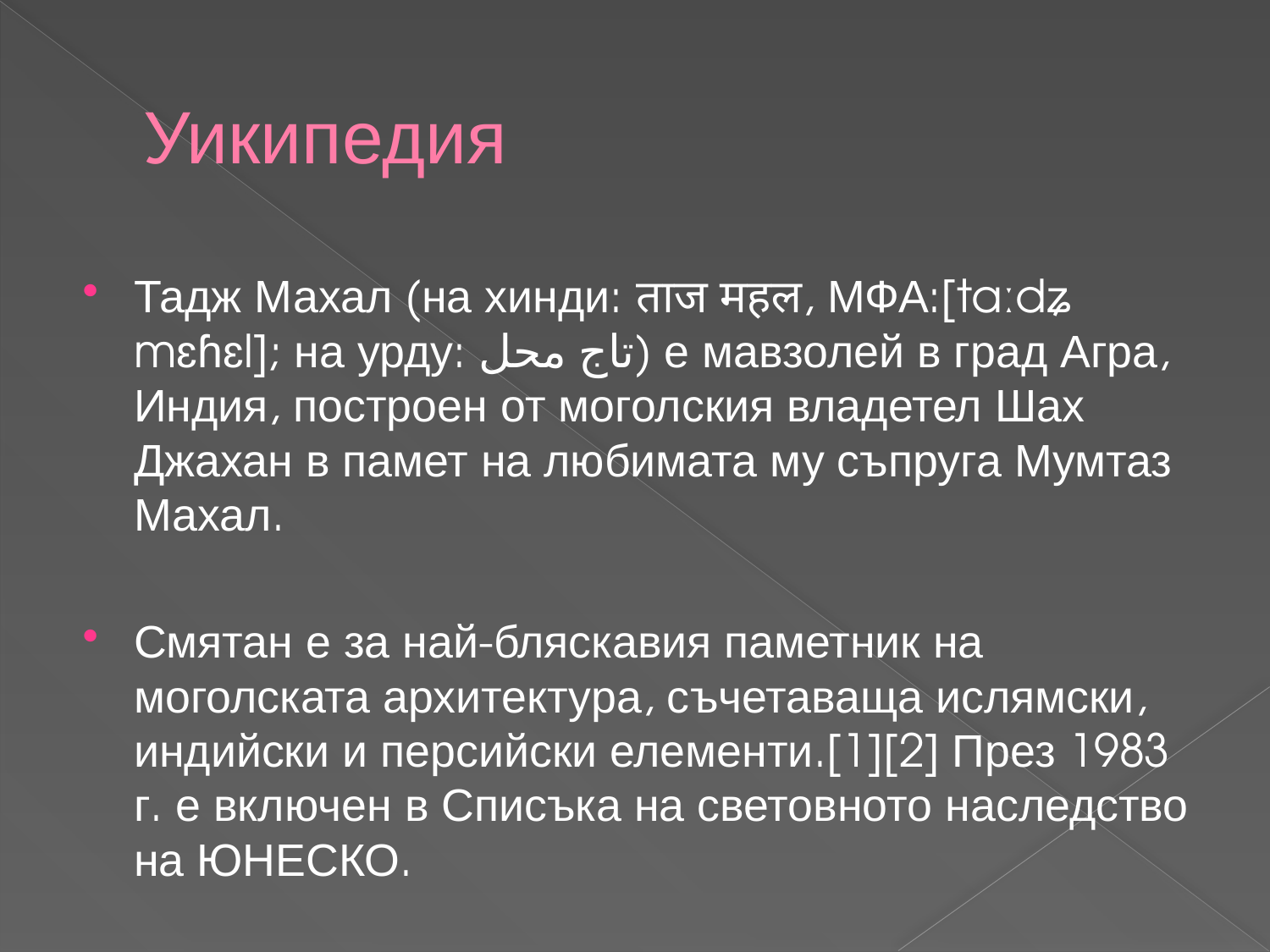

# Уикипедия
Тадж Махал (на хинди: ताज महल, МФА:[taːdʑ mɛɦɛl]; на урду: تاج محل) е мавзолей в град Агра, Индия, построен от моголския владетел Шах Джахан в памет на любимата му съпруга Мумтаз Махал.

Смятан е за най-бляскавия паметник на моголската архитектура, съчетаваща ислямски, индийски и персийски елементи.[1][2] През 1983 г. е включен в Списъка на световното наследство на ЮНЕСКО.